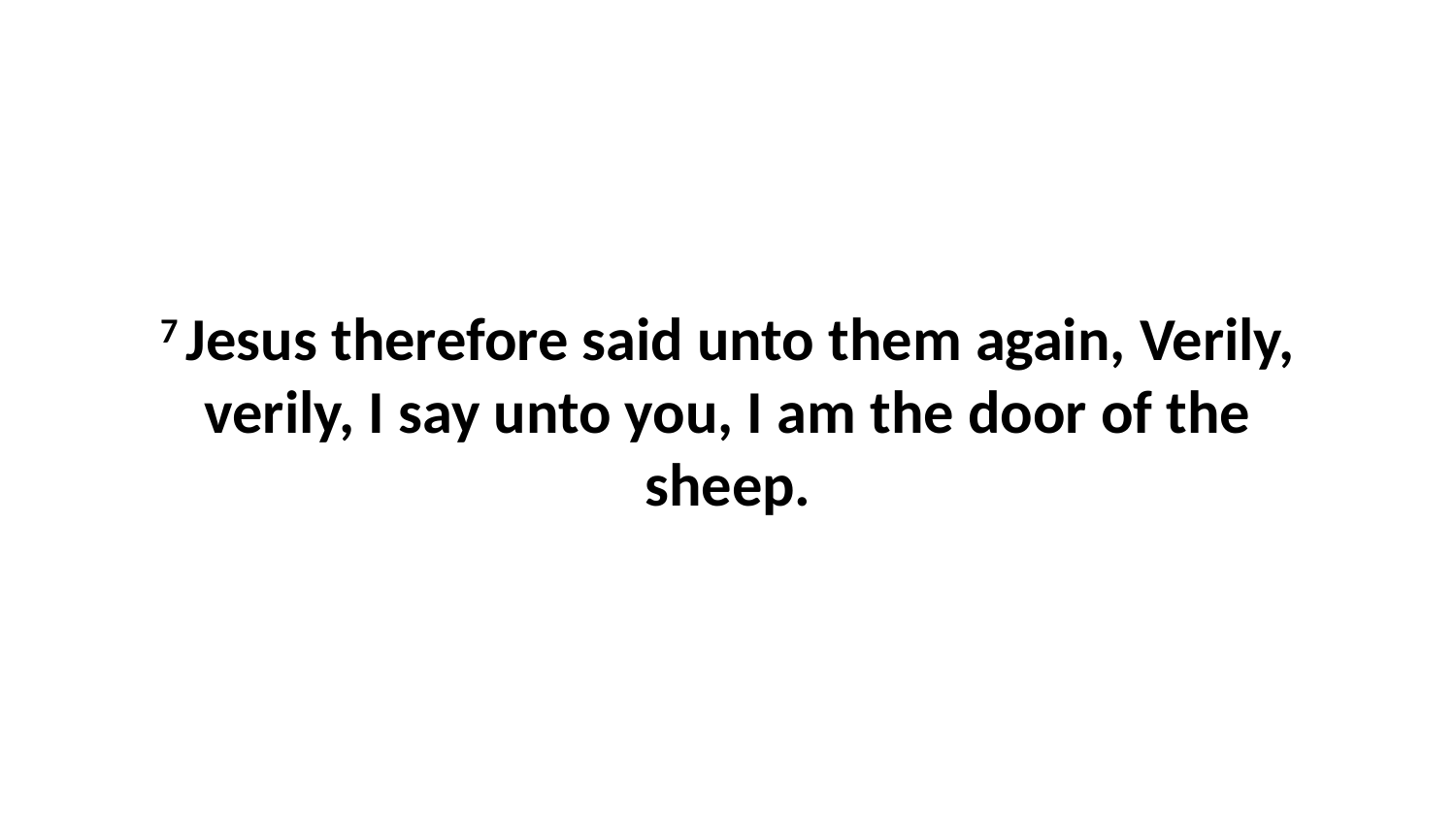

7 Jesus therefore said unto them again, Verily, verily, I say unto you, I am the door of the sheep.